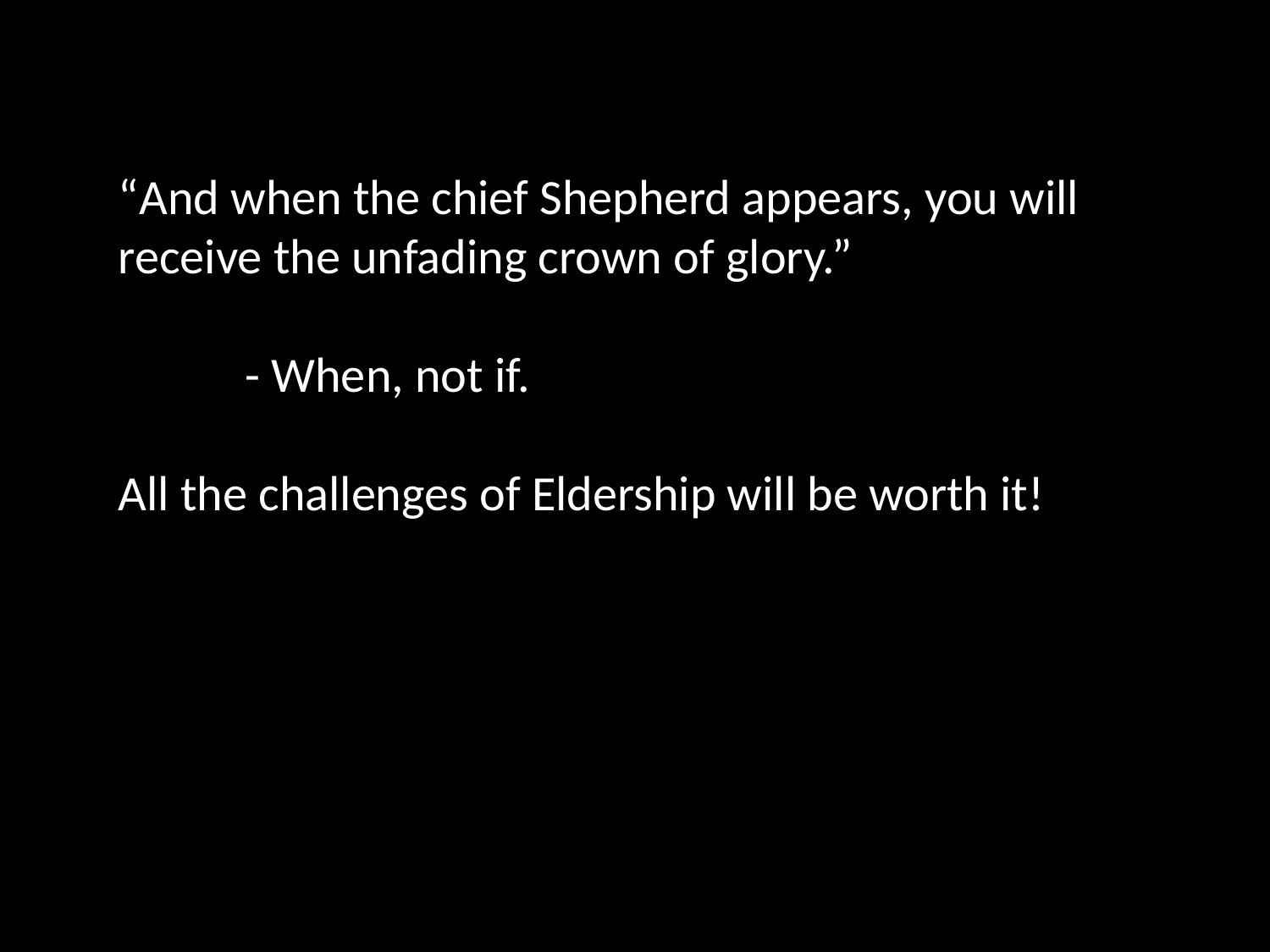

“And when the chief Shepherd appears, you will receive the unfading crown of glory.”

	- When, not if.

All the challenges of Eldership will be worth it!